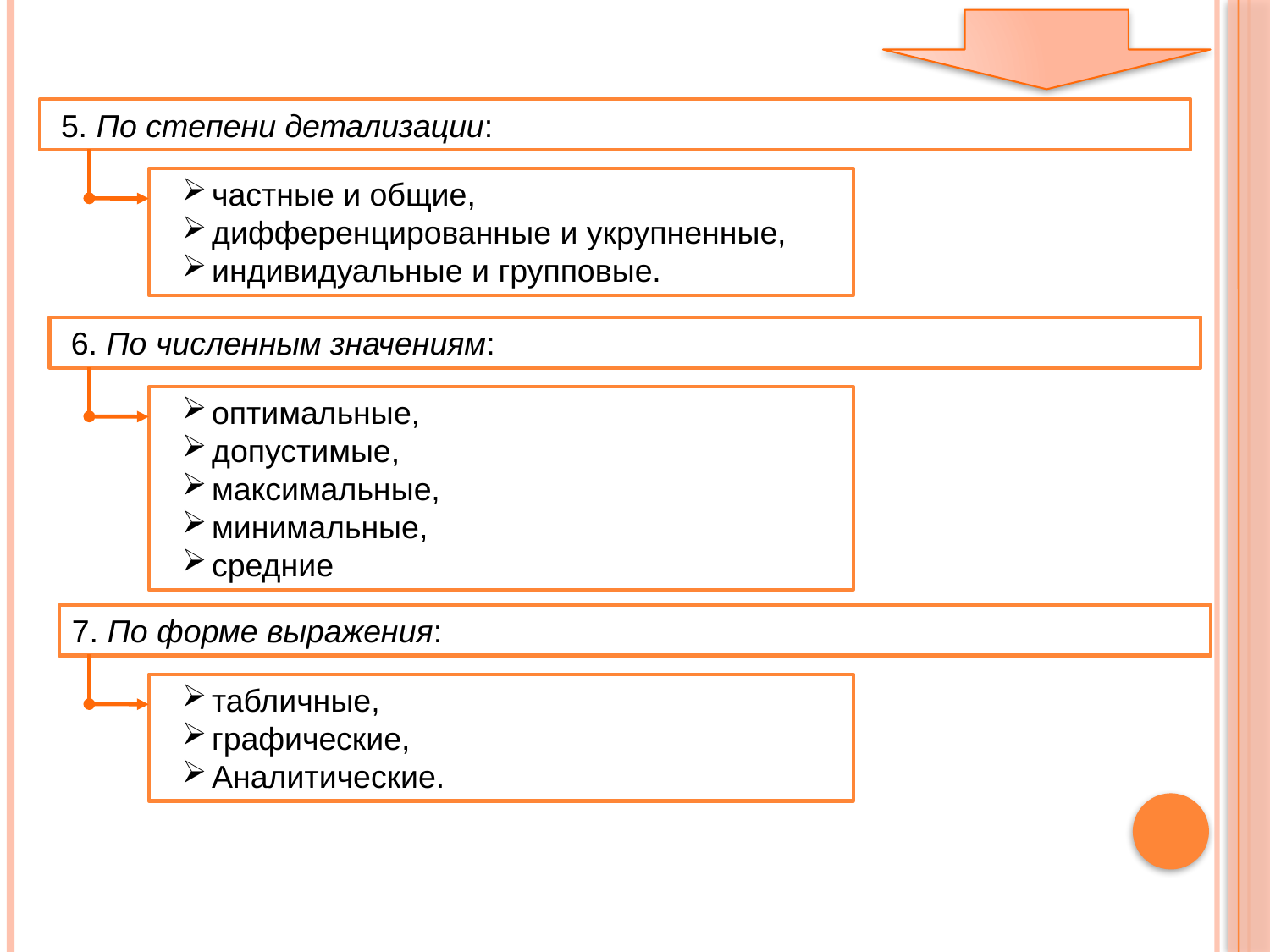

5. По степени детализации:
частные и общие,
дифференцированные и укрупненные,
индивидуальные и групповые.
 6. По численным значениям:
оптимальные,
допустимые,
максимальные,
минимальные,
средние
7. По форме выражения:
табличные,
графические,
Аналитические.